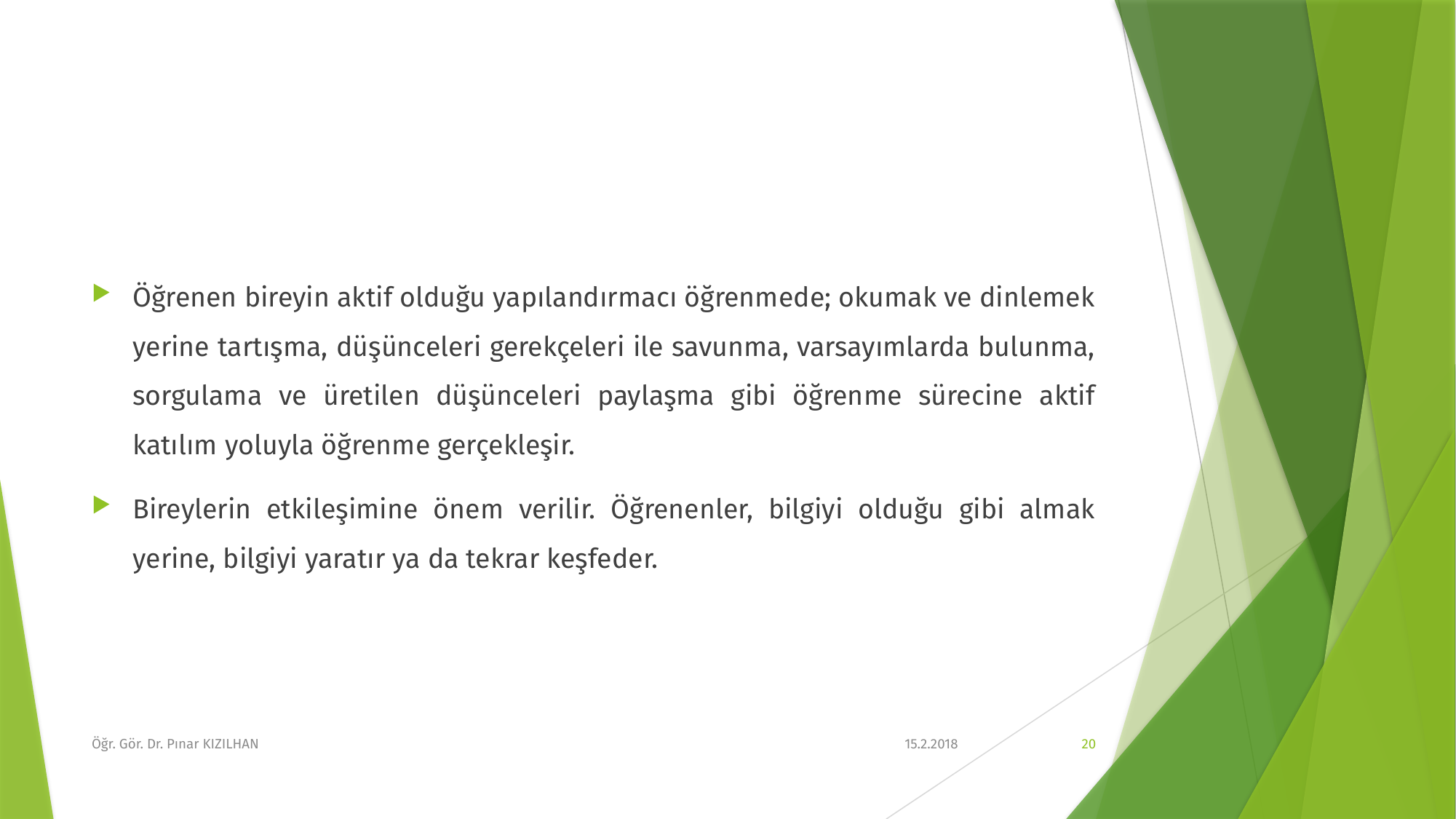

#
Öğrenen bireyin aktif olduğu yapılandırmacı öğrenmede; okumak ve dinlemek yerine tartışma, düşünceleri gerekçeleri ile savunma, varsayımlarda bulunma, sorgulama ve üretilen düşünceleri paylaşma gibi öğrenme sürecine aktif katılım yoluyla öğrenme gerçekleşir.
Bireylerin etkileşimine önem verilir. Öğrenenler, bilgiyi olduğu gibi almak yerine, bilgiyi yaratır ya da tekrar keşfeder.

Öğr. Gör. Dr. Pınar KIZILHAN
15.2.2018
20